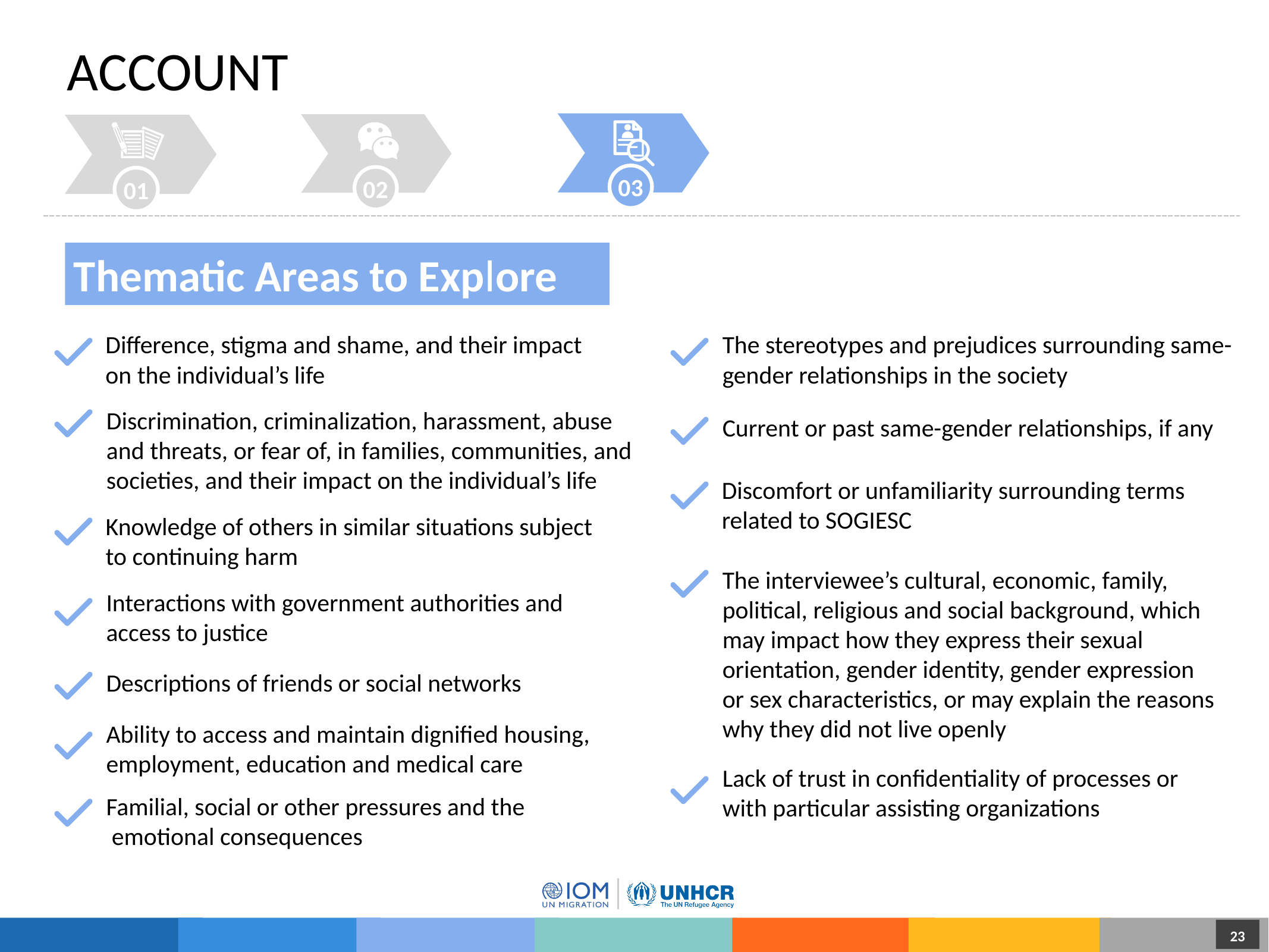

# ACCOUNT

03

02

01
Thematic Areas to Explore
Difference, stigma and shame, and their impact
on the individual’s life
The stereotypes and prejudices surrounding same-gender relationships in the society

Discrimination, criminalization, harassment, abuse and threats, or fear of, in families, communities, and societies, and their impact on the individual’s life

Current or past same-gender relationships, if any

Discomfort or unfamiliarity surrounding terms related to SOGIESC

Knowledge of others in similar situations subject
to continuing harm

The interviewee’s cultural, economic, family, political, religious and social background, which may impact how they express their sexual orientation, gender identity, gender expression or sex characteristics, or may explain the reasons why they did not live openly

Interactions with government authorities and
access to justice

Descriptions of friends or social networks

Ability to access and maintain dignified housing, employment, education and medical care

Lack of trust in confidentiality of processes or
with particular assisting organizations

Familial, social or other pressures and the
 emotional consequences

23